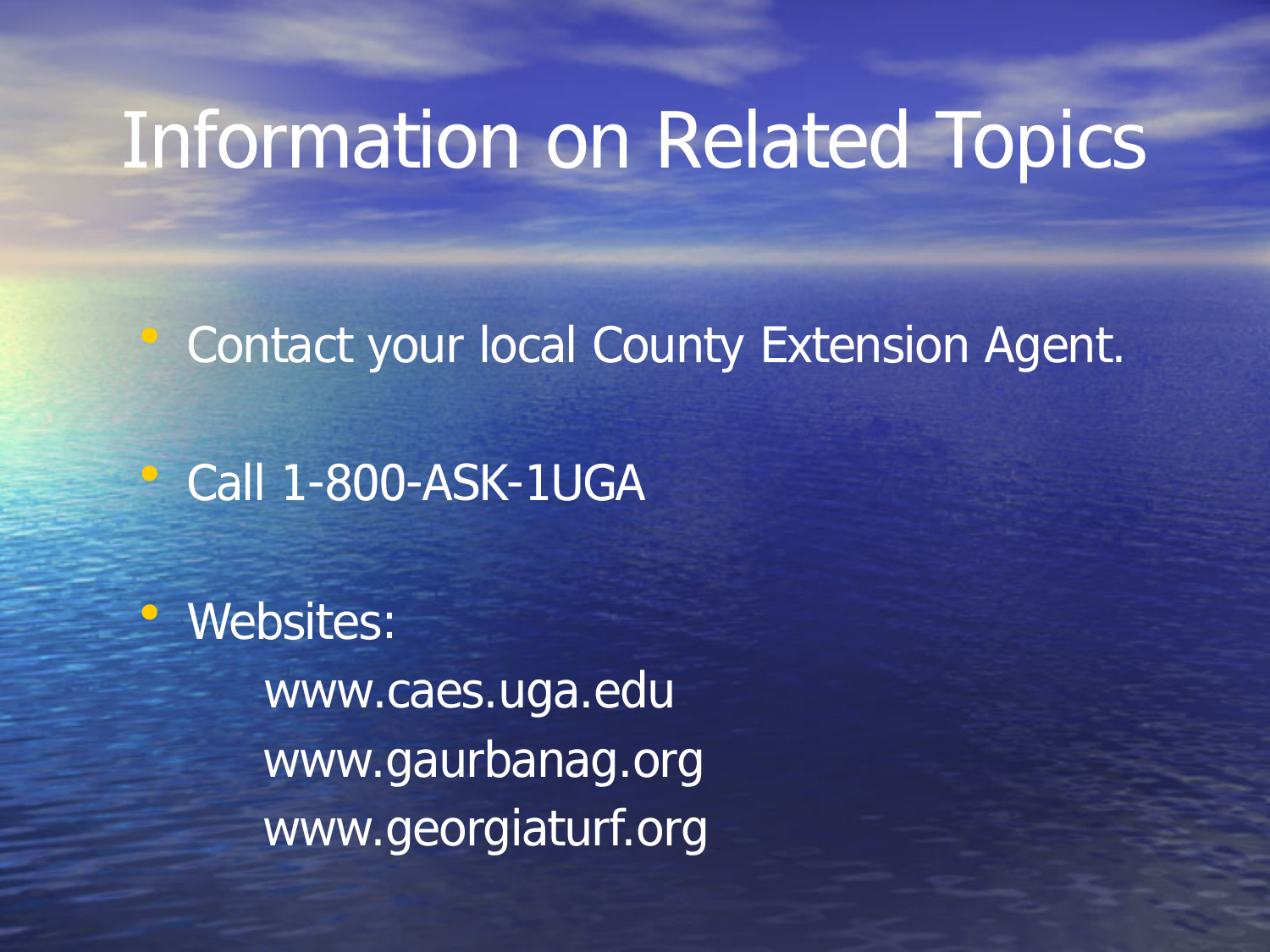

# Information on Related Topics
Contact your local County Extension Agent.

Call 1-800-ASK-1UGA

Websites:
   	     www.caes.uga.edu
        www.gaurbanag.org
        www.georgiaturf.org